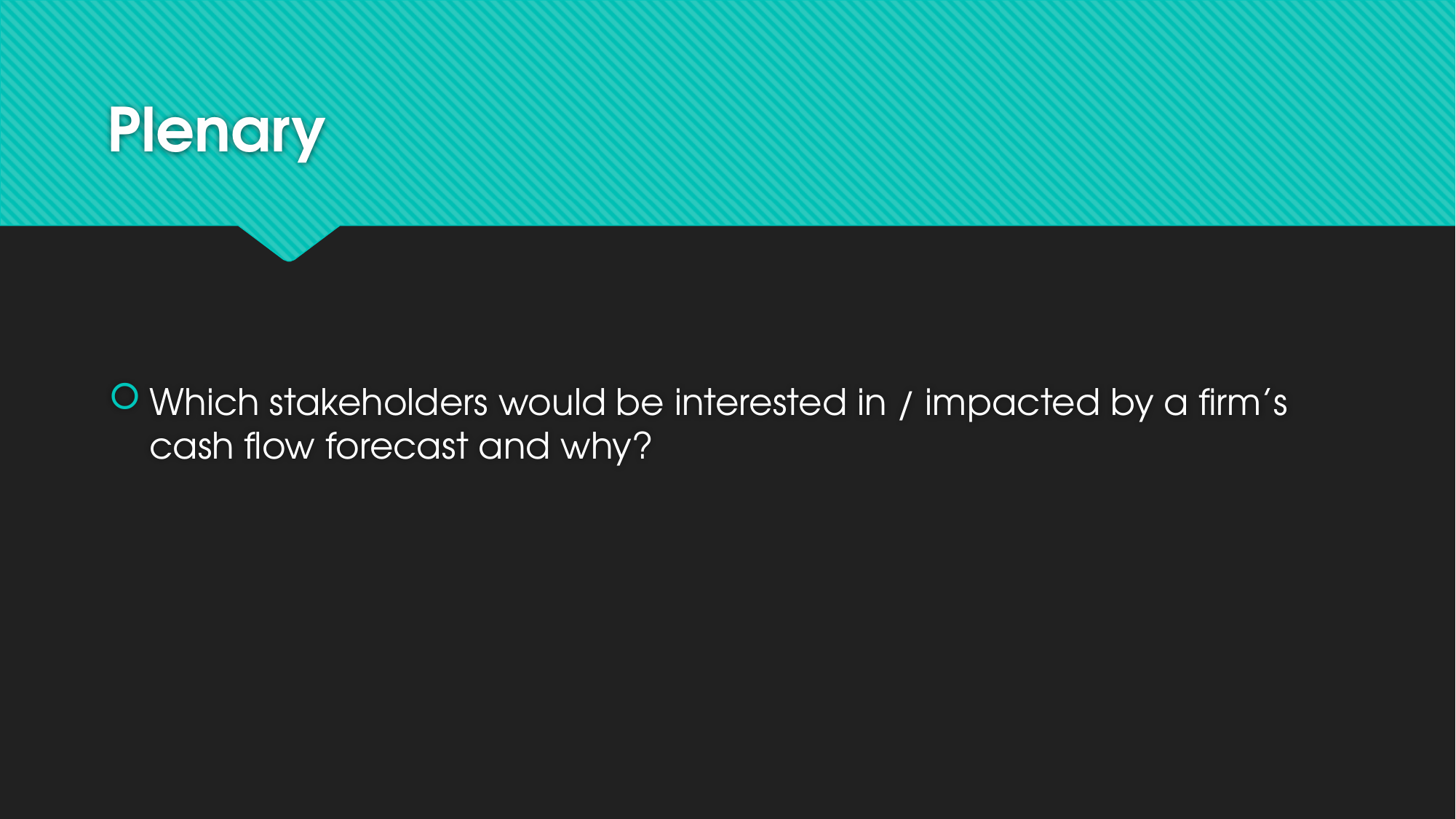

# Plenary
Which stakeholders would be interested in / impacted by a firm’s cash flow forecast and why?